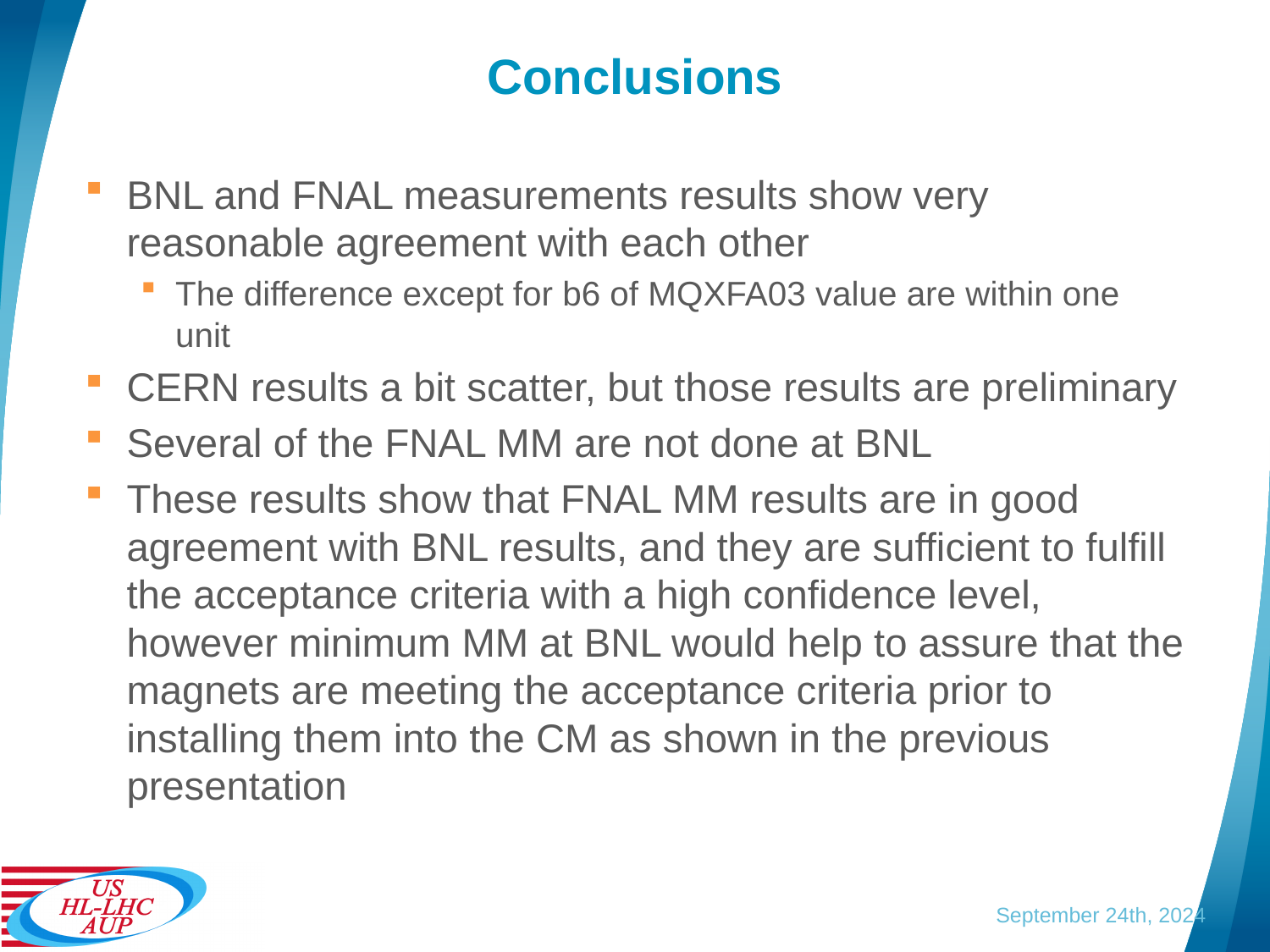

# Conclusions
BNL and FNAL measurements results show very reasonable agreement with each other
The difference except for b6 of MQXFA03 value are within one unit
CERN results a bit scatter, but those results are preliminary
Several of the FNAL MM are not done at BNL
These results show that FNAL MM results are in good agreement with BNL results, and they are sufficient to fulfill the acceptance criteria with a high confidence level, however minimum MM at BNL would help to assure that the magnets are meeting the acceptance criteria prior to installing them into the CM as shown in the previous presentation

September 24th, 2024